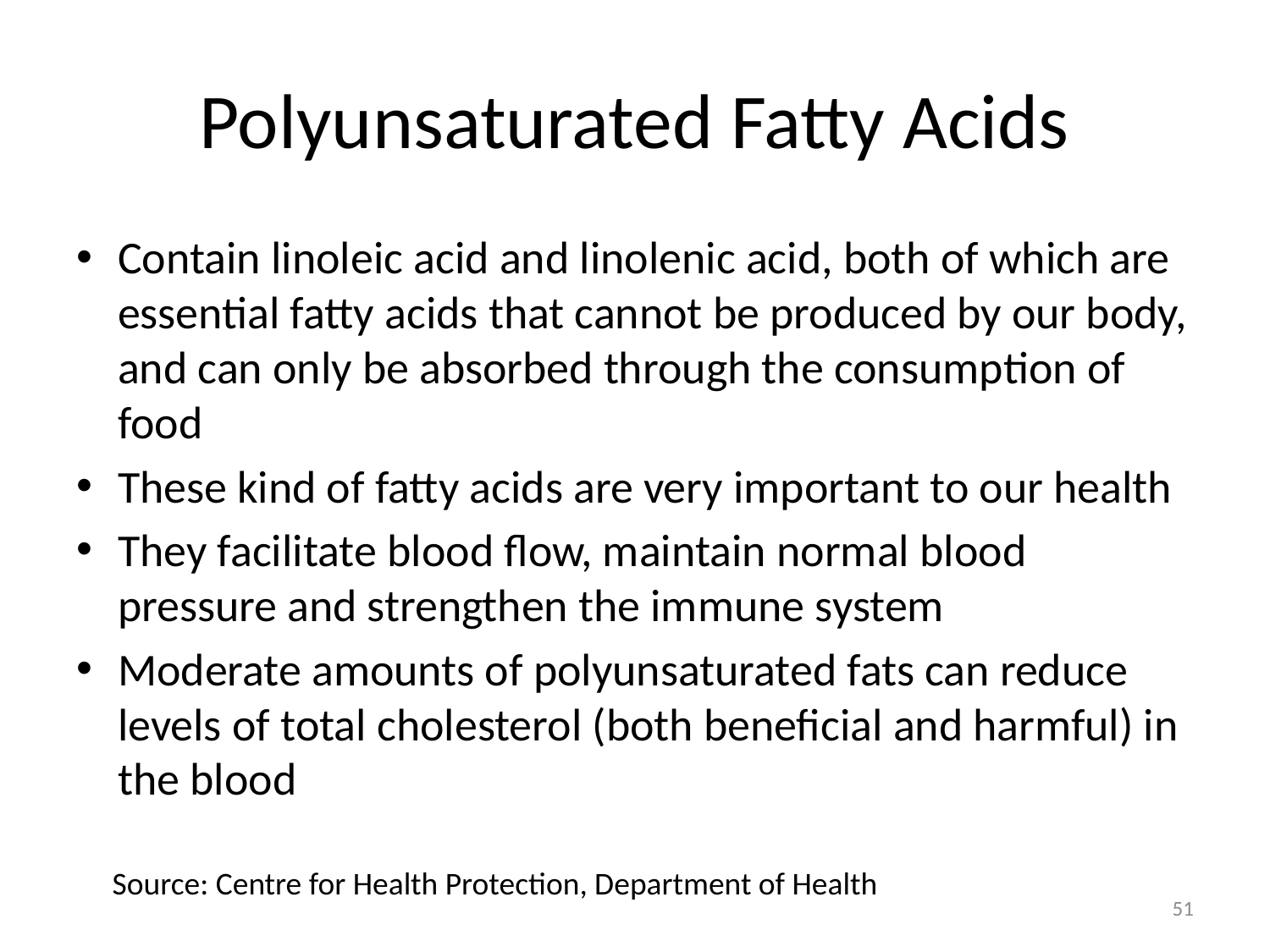

# Polyunsaturated Fatty Acids
Contain linoleic acid and linolenic acid, both of which are essential fatty acids that cannot be produced by our body, and can only be absorbed through the consumption of food
These kind of fatty acids are very important to our health
They facilitate blood flow, maintain normal blood pressure and strengthen the immune system
Moderate amounts of polyunsaturated fats can reduce levels of total cholesterol (both beneficial and harmful) in the blood
Source: Centre for Health Protection, Department of Health
51